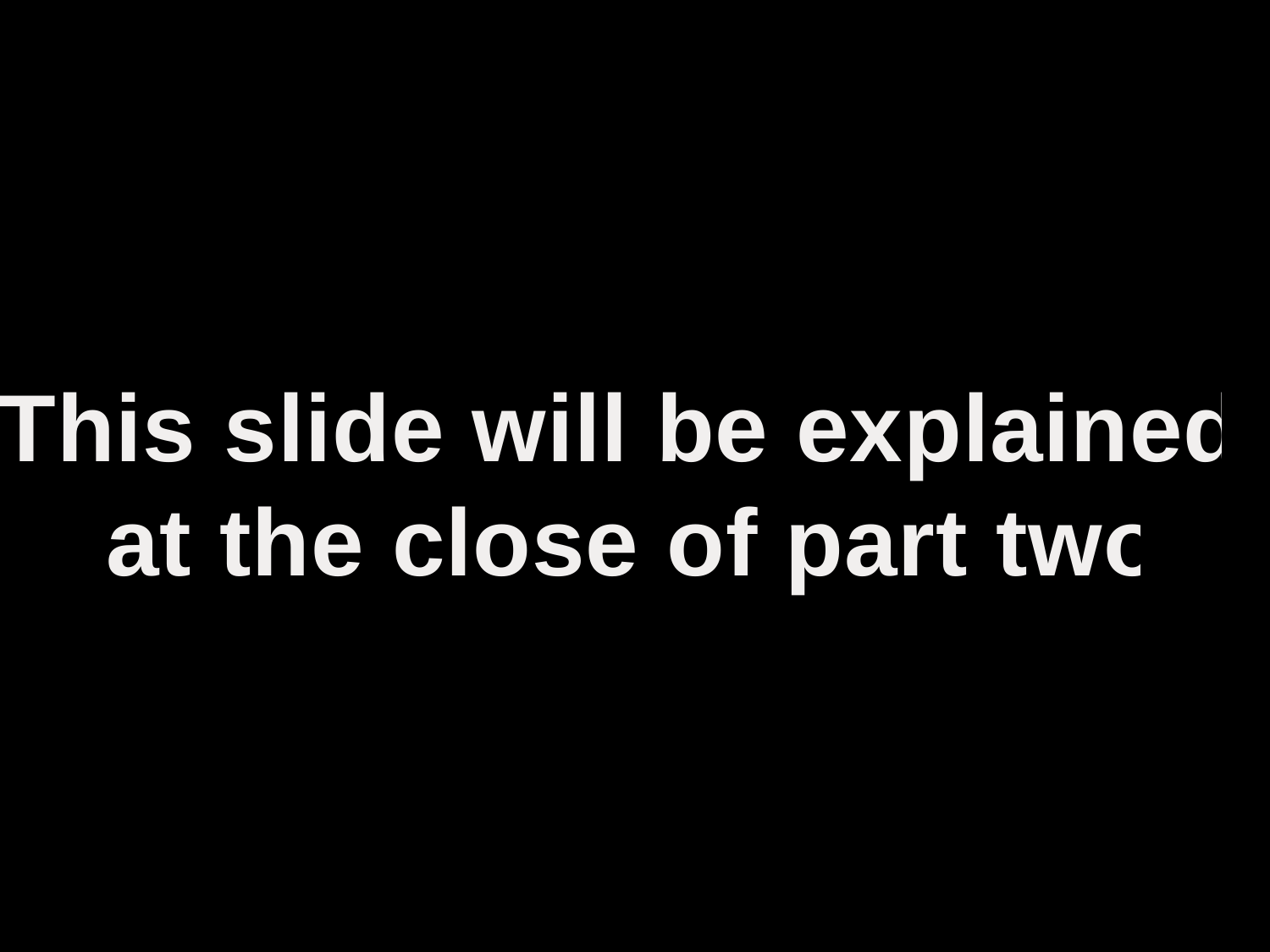

This slide will be explained
at the close of part two